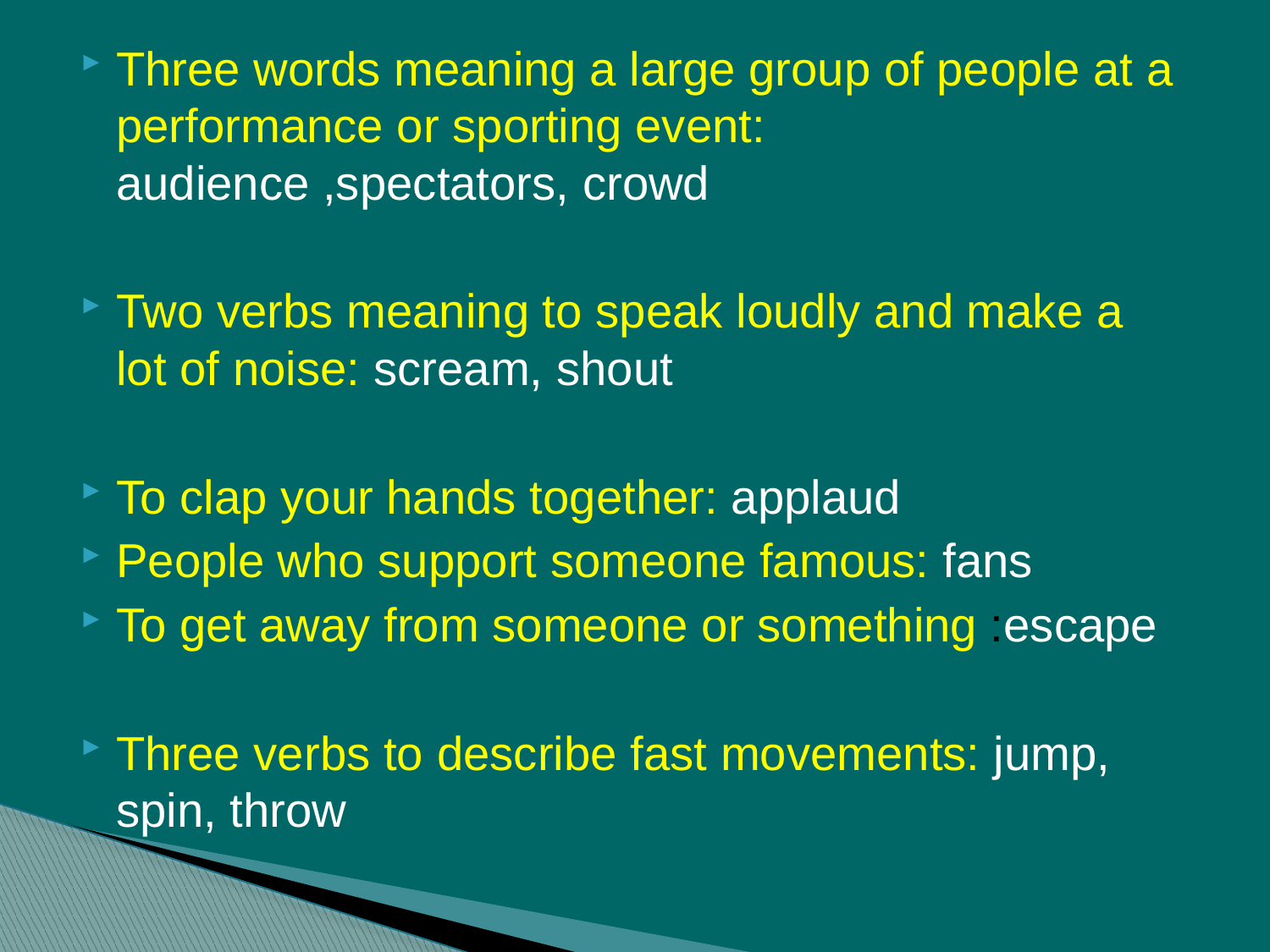

Three words meaning a large group of people at a performance or sporting event: audience ,spectators, crowd

Two verbs meaning to speak loudly and make a lot of noise: scream, shout

To clap your hands together: applaud
People who support someone famous: fans
To get away from someone or something :escape

Three verbs to describe fast movements: jump, spin, throw